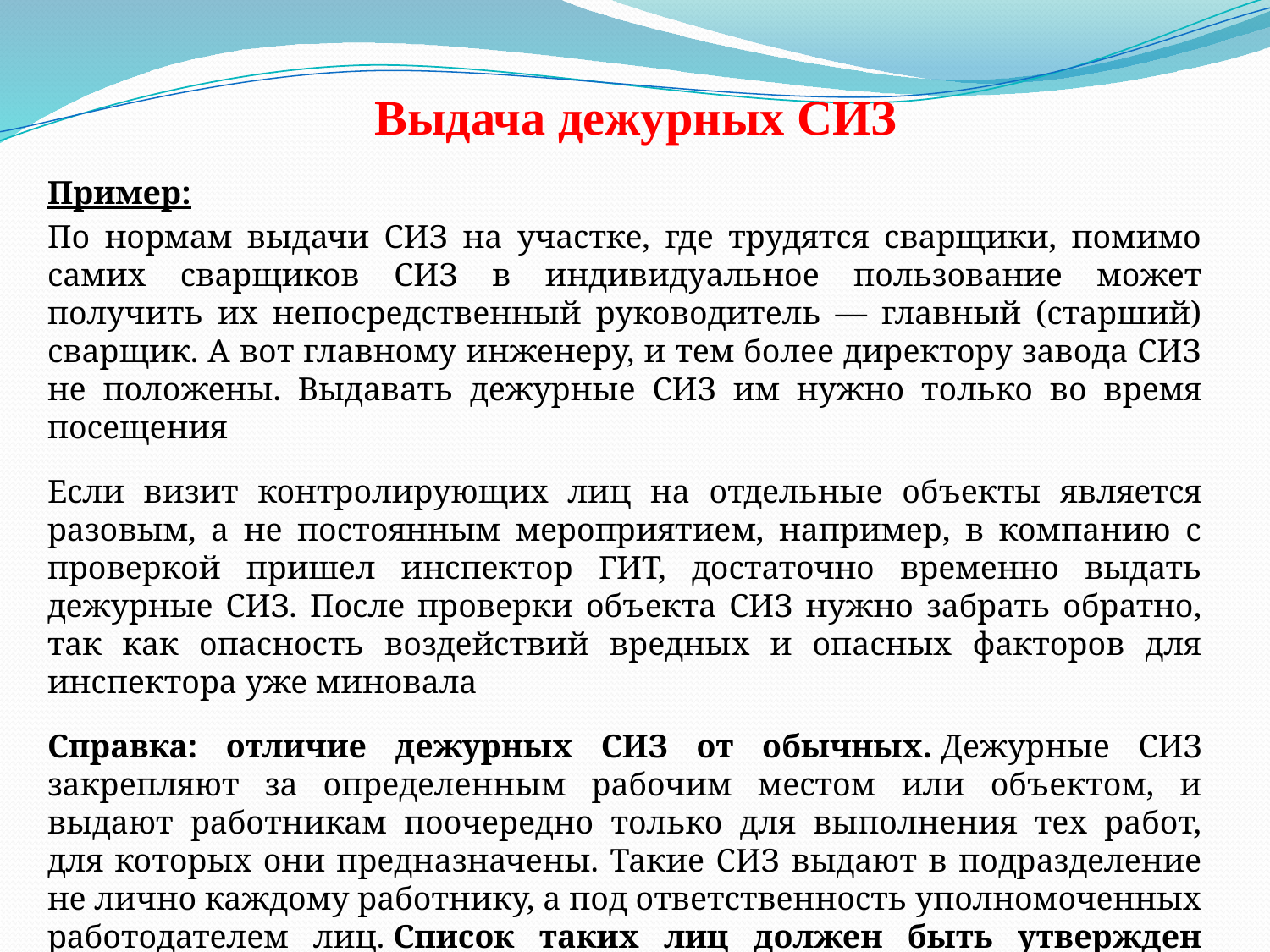

# Выдача дежурных СИЗ
Пример:
По нормам выдачи СИЗ на участке, где трудятся сварщики, помимо самих сварщиков СИЗ в индивидуальное пользование может получить их непосредственный руководитель — главный (старший) сварщик. А вот главному инженеру, и тем более директору завода СИЗ не положены. Выдавать дежурные СИЗ им нужно только во время посещения

Если визит контролирующих лиц на отдельные объекты является разовым, а не постоянным мероприятием, например, в компанию с проверкой пришел инспектор ГИТ, достаточно временно выдать дежурные СИЗ. После проверки объекта СИЗ нужно забрать обратно, так как опасность воздействий вредных и опасных факторов для инспектора уже миновала

Справка: отличие дежурных СИЗ от обычных. Дежурные СИЗ закрепляют за определенным рабочим местом или объектом, и выдают работникам поочередно только для выполнения тех работ, для которых они предназначены. Такие СИЗ выдают в подразделение не лично каждому работнику, а под ответственность уполномоченных работодателем лиц. Список таких лиц должен быть утвержден приказом работодателя.